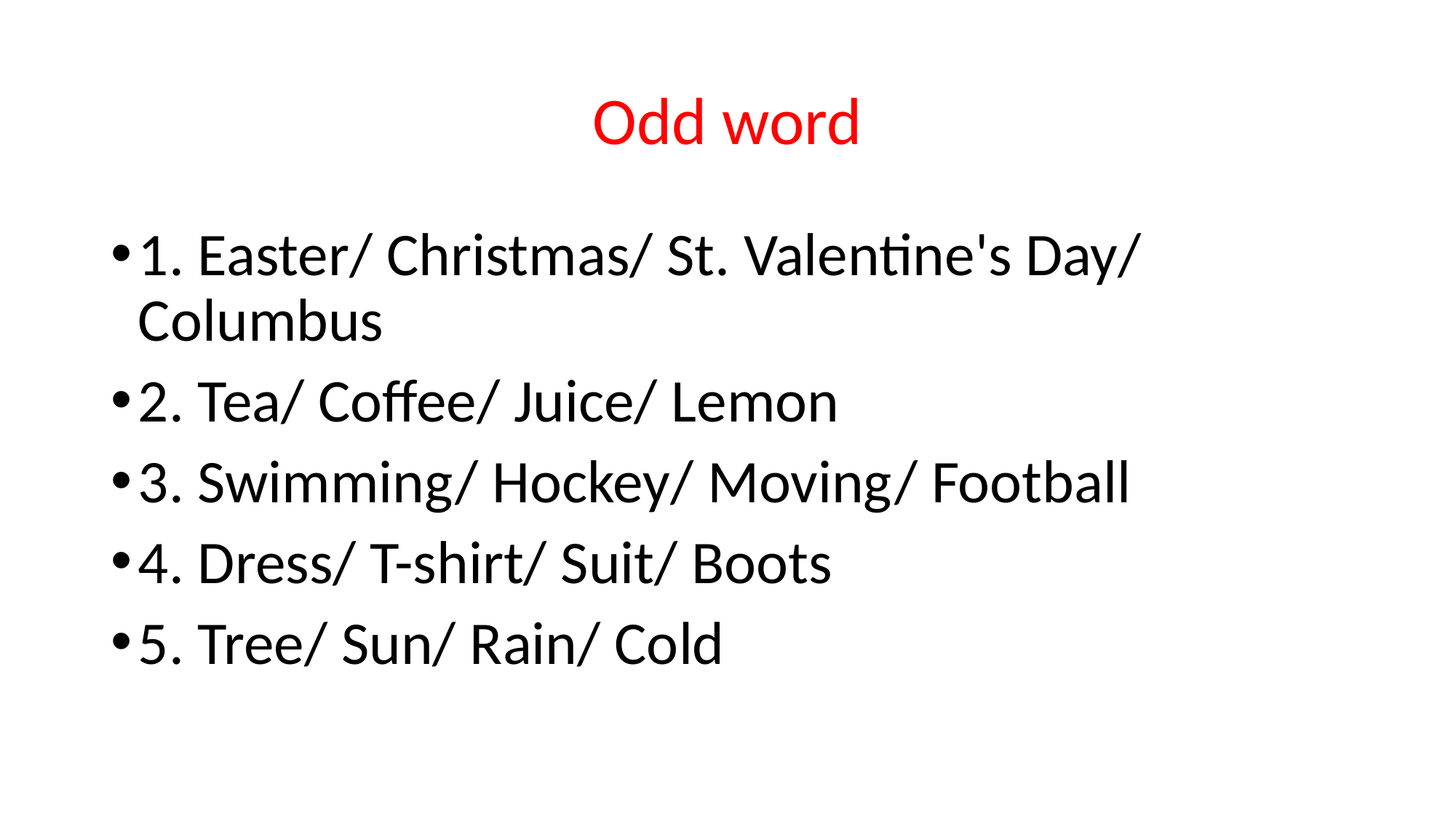

# Odd word
1. Easter/ Christmas/ St. Valentine's Day/ Columbus
2. Tea/ Coffee/ Juice/ Lemon
3. Swimming/ Hockey/ Moving/ Football
4. Dress/ T-shirt/ Suit/ Boots
5. Tree/ Sun/ Rain/ Cold